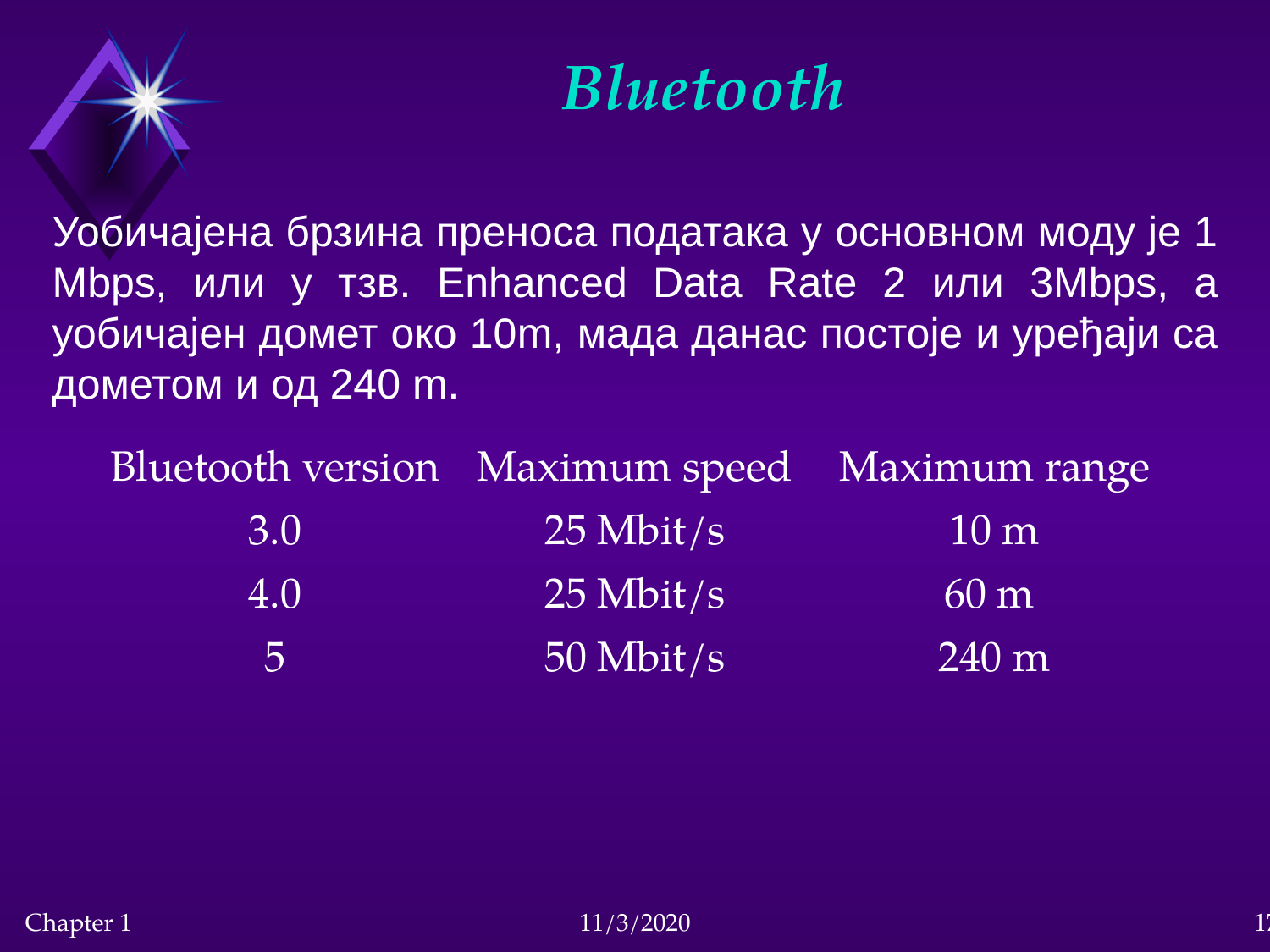

# Bluetooth

Уобичајена брзина преноса података у основном моду је 1 Mbps, или у тзв. Enhanced Data Rate 2 или 3Mbps, а уобичајен домет око 10m, мада данас постоје и уређаји са дометом и од 240 m.

| Bluetooth version | Maximum speed | Maximum range |
| --- | --- | --- |
| 3.0 | 25 Mbit/s | 10 m |
| 4.0 | 25 Mbit/s | 60 m |
| 5 | 50 Mbit/s | 240 m |